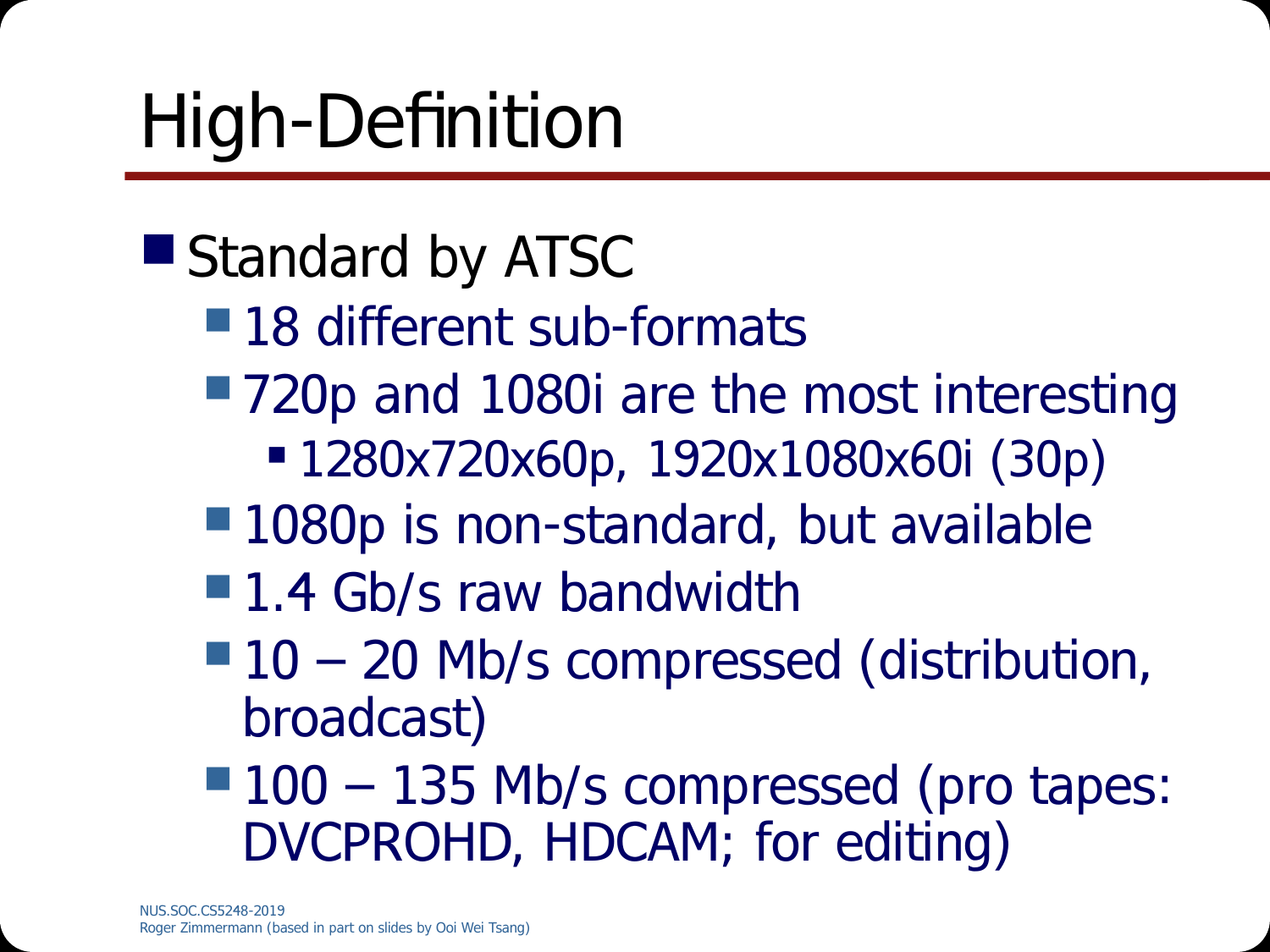

# High-Definition
Standard by ATSC
18 different sub-formats
720p and 1080i are the most interesting
1280x720x60p, 1920x1080x60i (30p)
1080p is non-standard, but available
1.4 Gb/s raw bandwidth
10 – 20 Mb/s compressed (distribution, broadcast)
100 – 135 Mb/s compressed (pro tapes: DVCPROHD, HDCAM; for editing)

NUS.SOC.CS5248-2019
Roger Zimmermann (based in part on slides by Ooi Wei Tsang)